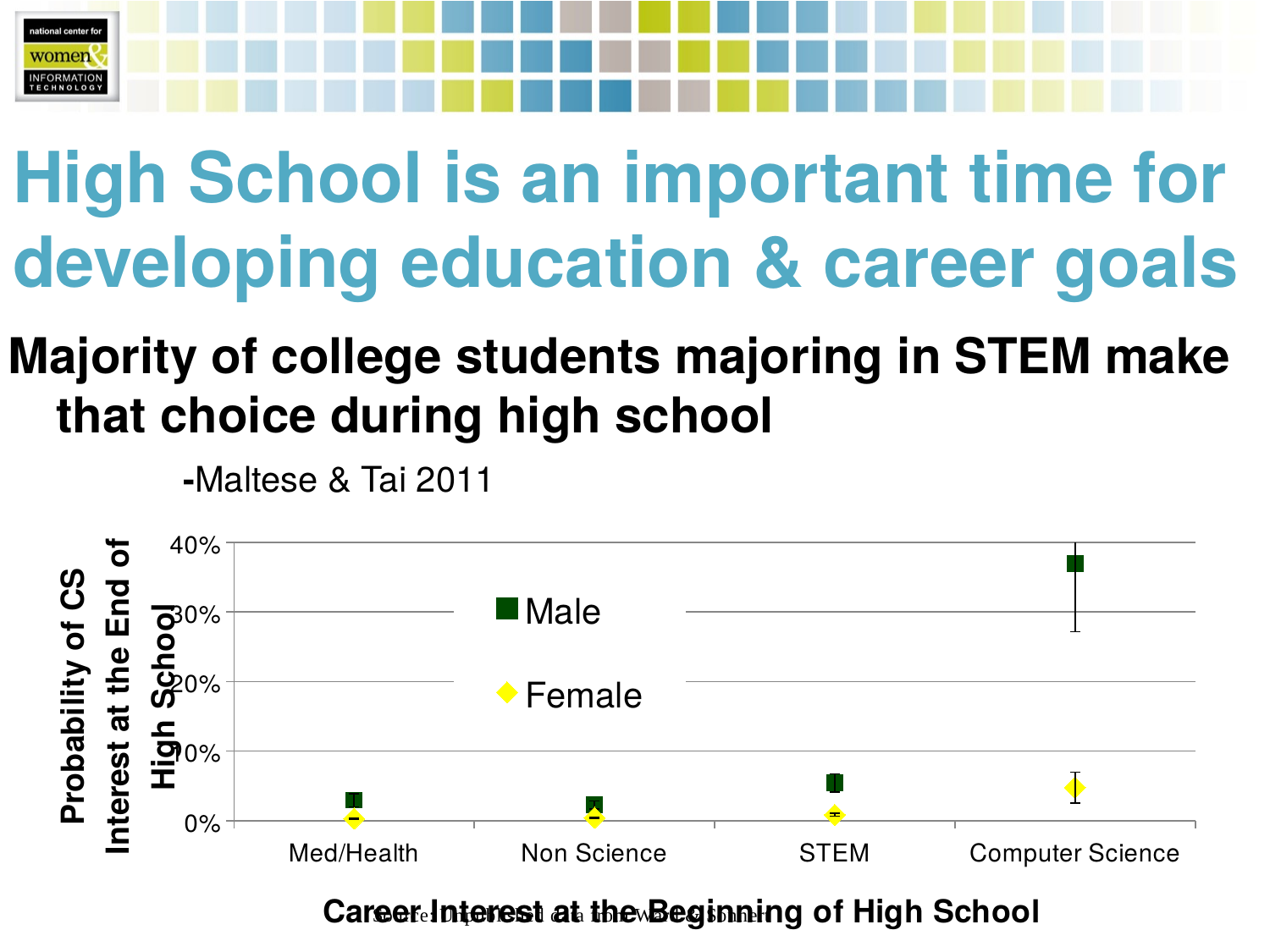

# High School is an important time for developing education & career goals
Majority of college students majoring in STEM make that choice during high school
		-Maltese & Tai 2011

### Chart

| Category | Male | Female |
|---|---|---|
| Med/Health | 0.0293977104616482 | 0.0028716291557004 |
| Non Science | 0.0225988089469829 | 0.00412317533922102 |
| STEM | 0.0541667004812361 | 0.00845924605152657 |
| Computer Science | 0.369864069593807 | 0.0476069073005522 |